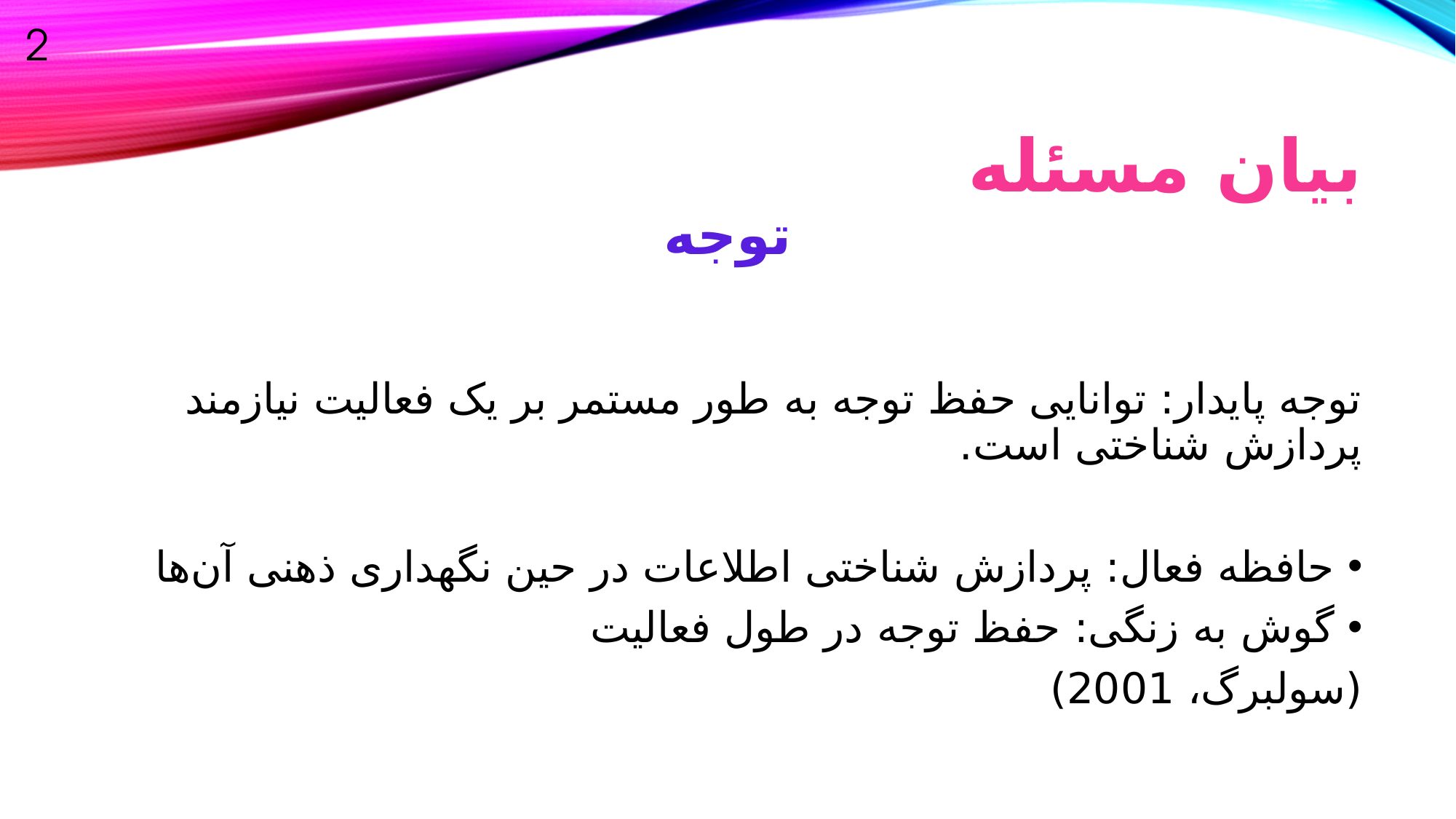

2
# بیان مسئله
توجه

توجه پایدار: توانایی حفظ توجه به طور مستمر بر یک فعالیت نیازمند پردازش شناختی است.

حافظه فعال: پردازش شناختی اطلاعات در حین نگهداری ذهنی آن‌ها
گوش به زنگی: حفظ توجه در طول فعالیت
(سولبرگ، 2001)